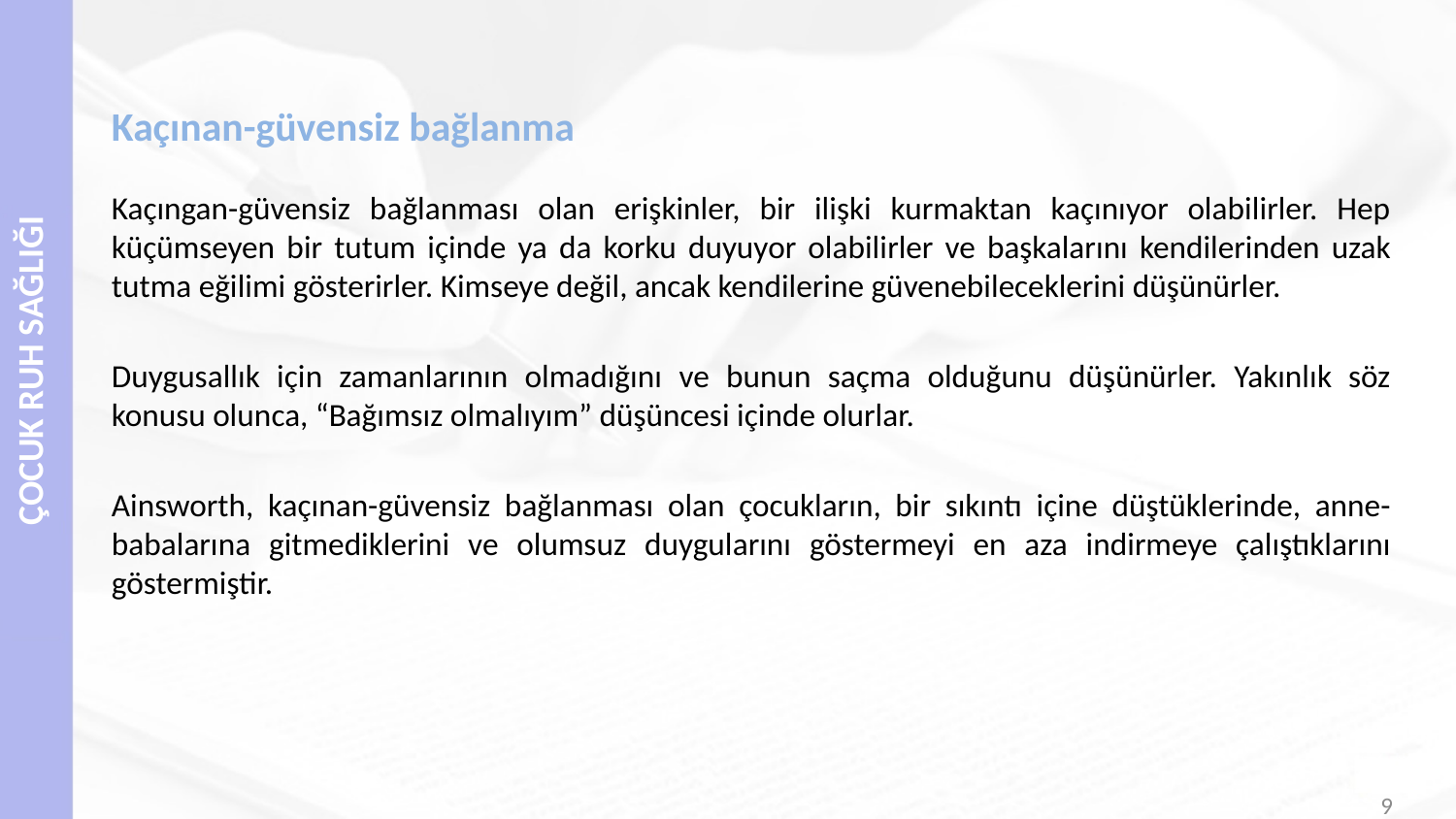

# Kaçınan-güvensiz bağlanma
Kaçıngan-güvensiz bağlanması olan erişkinler, bir ilişki kurmaktan kaçınıyor olabilirler. Hep küçümseyen bir tutum içinde ya da korku duyuyor olabilirler ve başkalarını kendilerinden uzak tutma eğilimi gösterirler. Kimseye değil, ancak kendilerine güvenebileceklerini düşünürler.

Duygusallık için zamanlarının olmadığını ve bunun saçma olduğunu düşünürler. Yakınlık söz konusu olunca, “Bağımsız olmalıyım” düşüncesi içinde olurlar.

Ainsworth, kaçınan-güvensiz bağlanması olan çocukların, bir sıkıntı içine düştüklerinde, anne-babalarına gitmediklerini ve olumsuz duygularını göstermeyi en aza indirmeye çalıştıklarını göstermiştir.